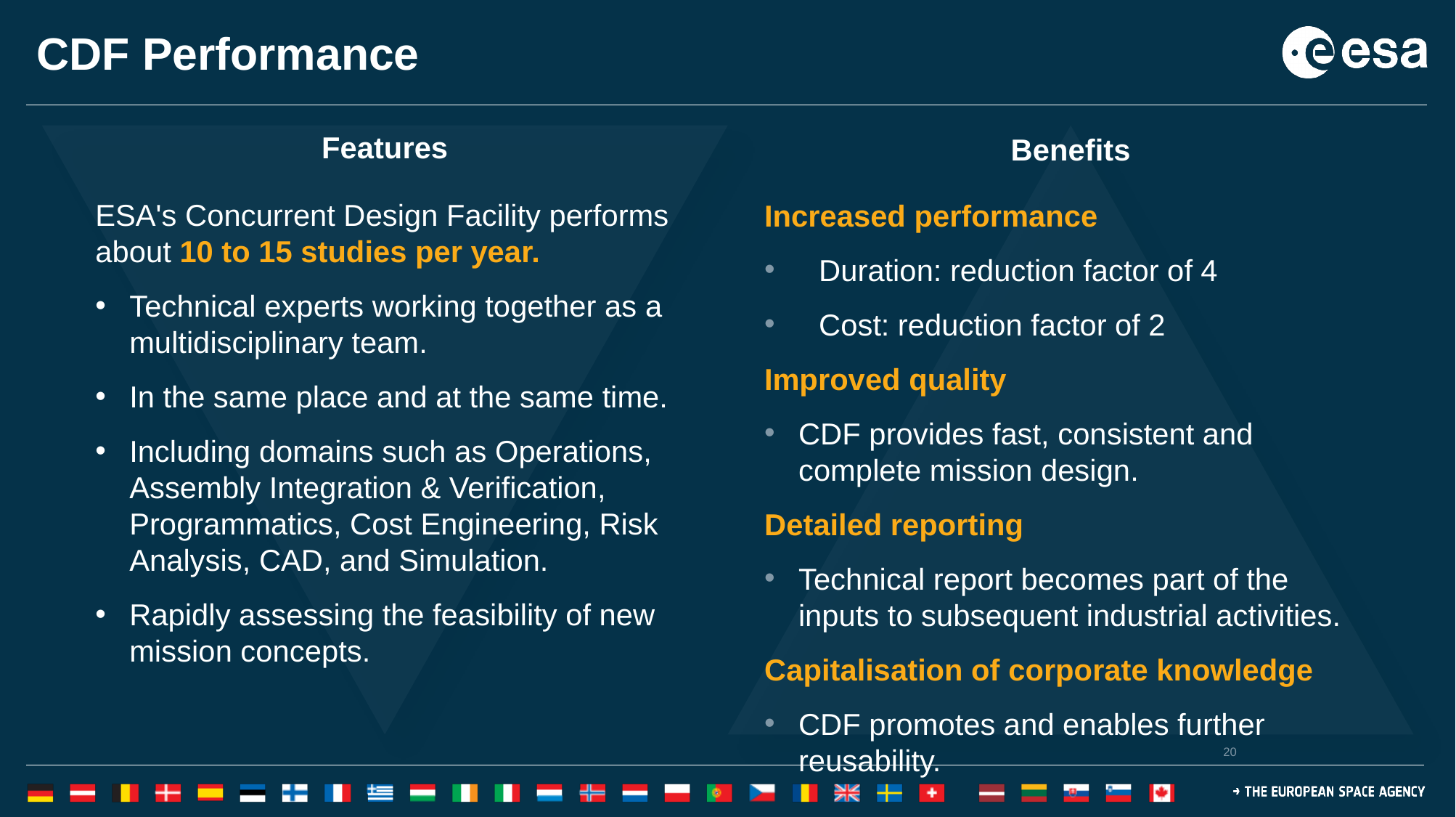

# CDF Performance
Features

Benefits

ESA's Concurrent Design Facility performs about 10 to 15 studies per year.
Technical experts working together as a multidisciplinary team.
In the same place and at the same time.
Including domains such as Operations, Assembly Integration & Verification, Programmatics, Cost Engineering, Risk Analysis, CAD, and Simulation.
Rapidly assessing the feasibility of new mission concepts.
Increased performance
Duration: reduction factor of 4
Cost: reduction factor of 2
Improved quality
CDF provides fast, consistent and complete mission design.
Detailed reporting
Technical report becomes part of the inputs to subsequent industrial activities.
Capitalisation of corporate knowledge
CDF promotes and enables further reusability.